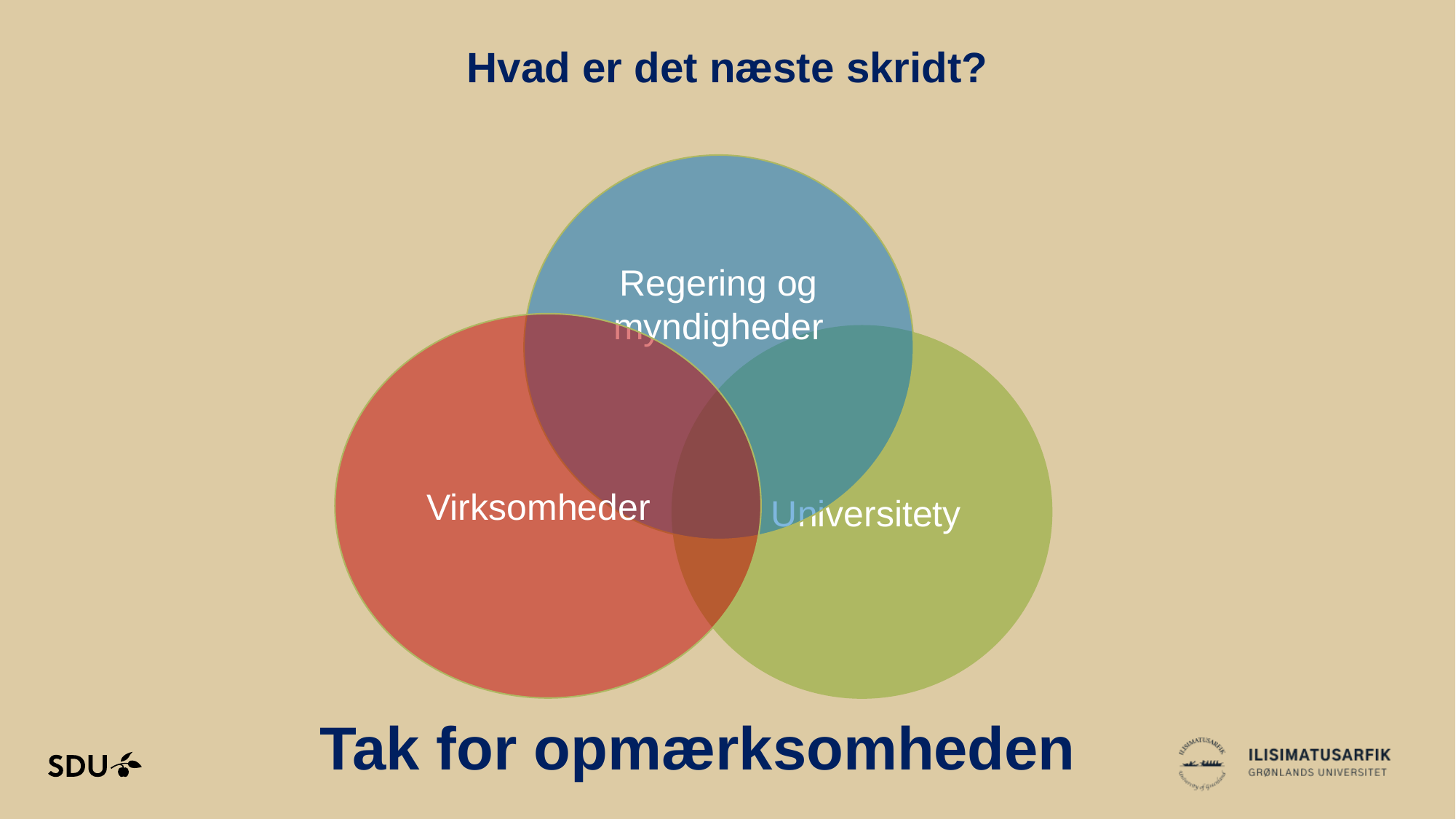

# Hvad er det næste skridt?
Regering og myndigheder

Virksomheder
Universitety
Tak for opmærksomheden
25-04-2023